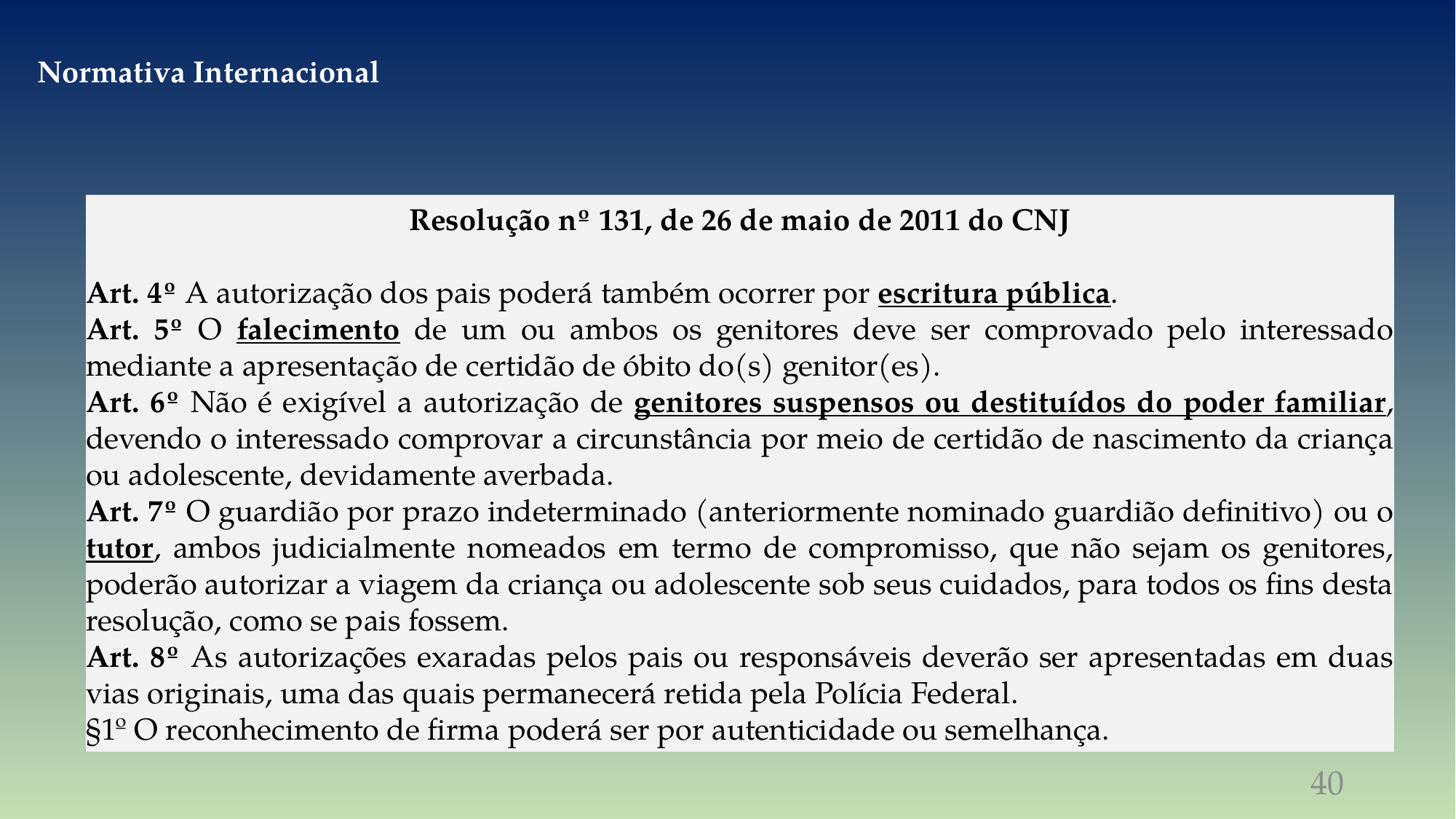

Normativa Internacional
Resolução nº 131, de 26 de maio de 2011 do CNJ

Art. 4º A autorização dos pais poderá também ocorrer por escritura pública.
Art. 5º O falecimento de um ou ambos os genitores deve ser comprovado pelo interessado mediante a apresentação de certidão de óbito do(s) genitor(es).
Art. 6º Não é exigível a autorização de genitores suspensos ou destituídos do poder familiar, devendo o interessado comprovar a circunstância por meio de certidão de nascimento da criança ou adolescente, devidamente averbada.
Art. 7º O guardião por prazo indeterminado (anteriormente nominado guardião definitivo) ou o tutor, ambos judicialmente nomeados em termo de compromisso, que não sejam os genitores, poderão autorizar a viagem da criança ou adolescente sob seus cuidados, para todos os fins desta resolução, como se pais fossem.
Art. 8º As autorizações exaradas pelos pais ou responsáveis deverão ser apresentadas em duas vias originais, uma das quais permanecerá retida pela Polícia Federal.
§1º O reconhecimento de firma poderá ser por autenticidade ou semelhança.
40